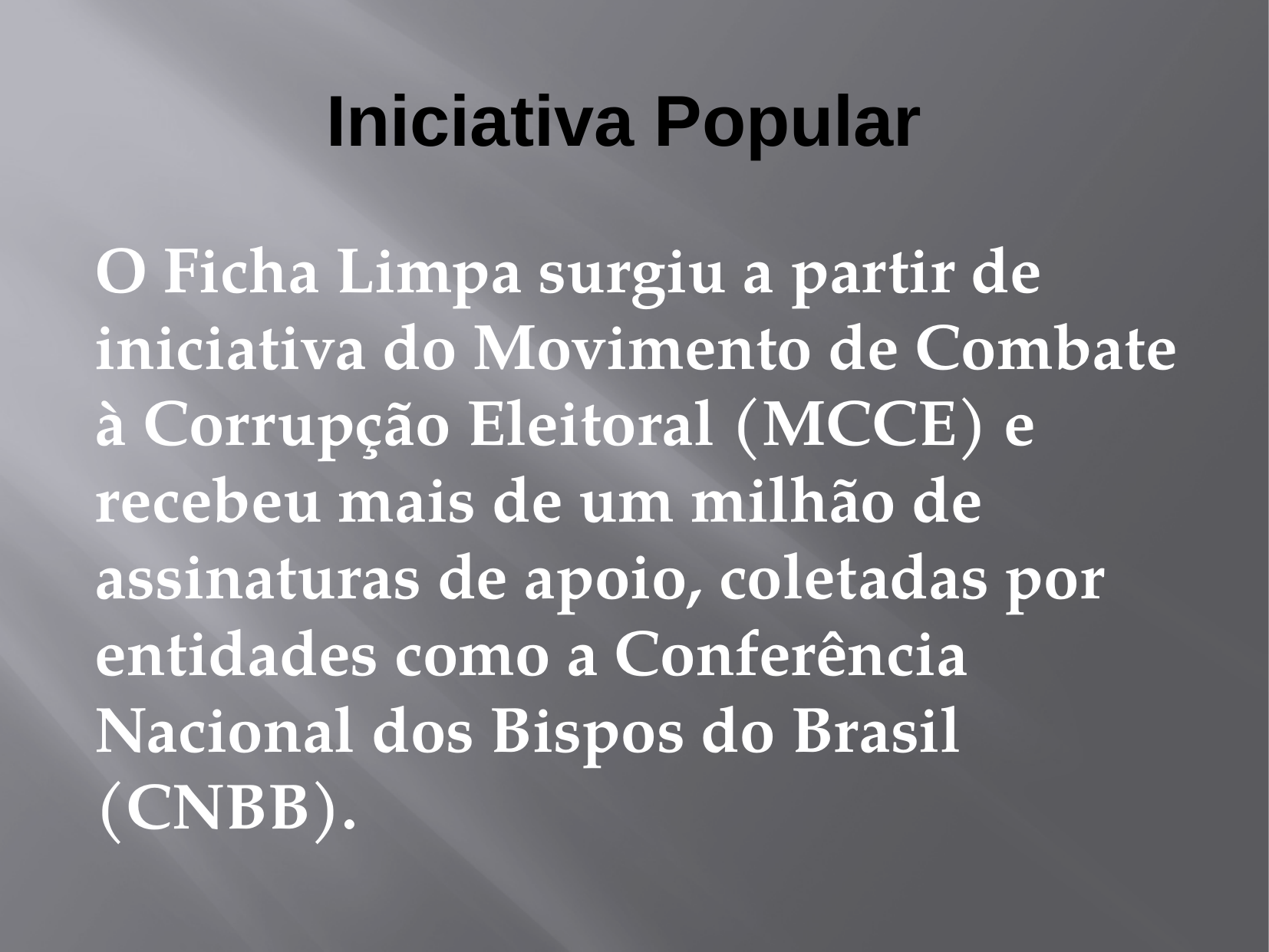

# Iniciativa Popular
O Ficha Limpa surgiu a partir de iniciativa do Movimento de Combate à Corrupção Eleitoral (MCCE) e recebeu mais de um milhão de assinaturas de apoio, coletadas por entidades como a Conferência Nacional dos Bispos do Brasil (CNBB).